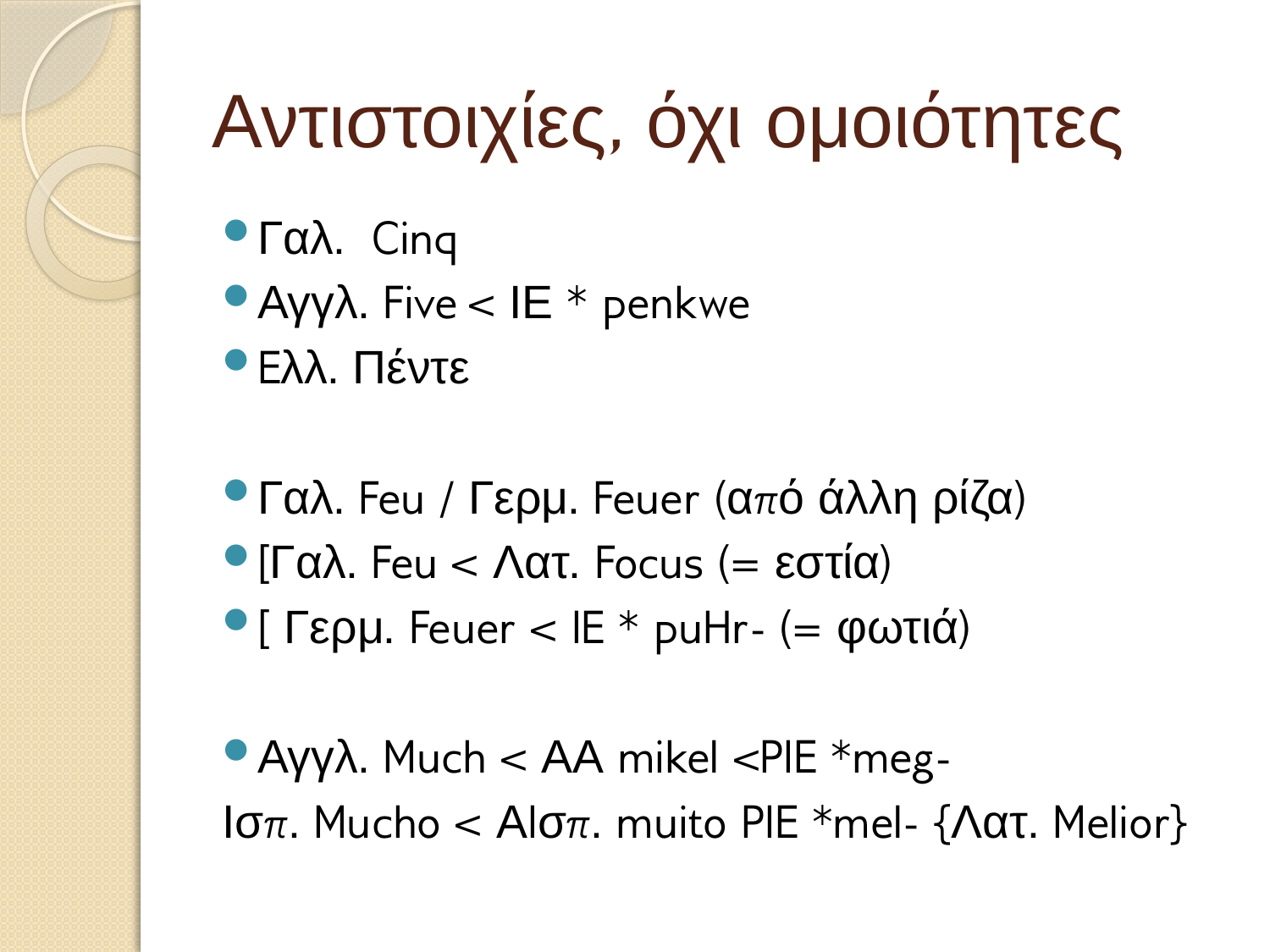

# Αντιστοιχίες, όχι ομοιότητες
Γαλ.  Cinq
Αγγλ. Five		< ΙΕ * penkwe
Eλλ. Πέντε

Γαλ. Feu / Γερμ. Feuer (από άλλη ρίζα)
[Γαλ. Feu < Λατ. Focus (= εστία)
[ Γερμ. Feuer < IE * puHr- (= φωτιά)

Αγγλ. Much < ΑΑ mikel <PIE *meg-
Ισπ. Mucho < ΑIσπ. muito PIE *mel- {Λατ. Melior}